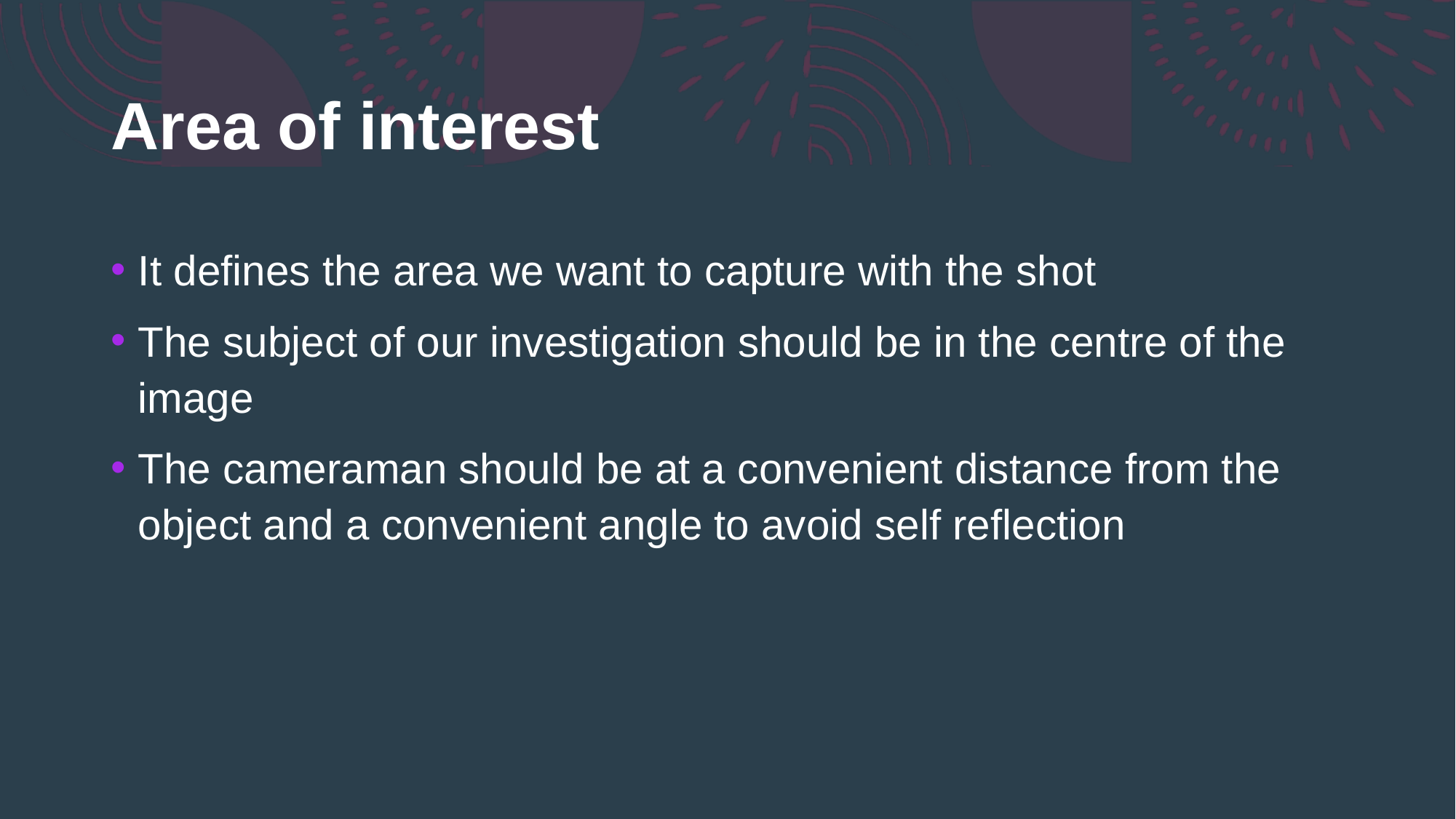

# Area of interest
It defines the area we want to capture with the shot
The subject of our investigation should be in the centre of the image
The cameraman should be at a convenient distance from the object and a convenient angle to avoid self reflection